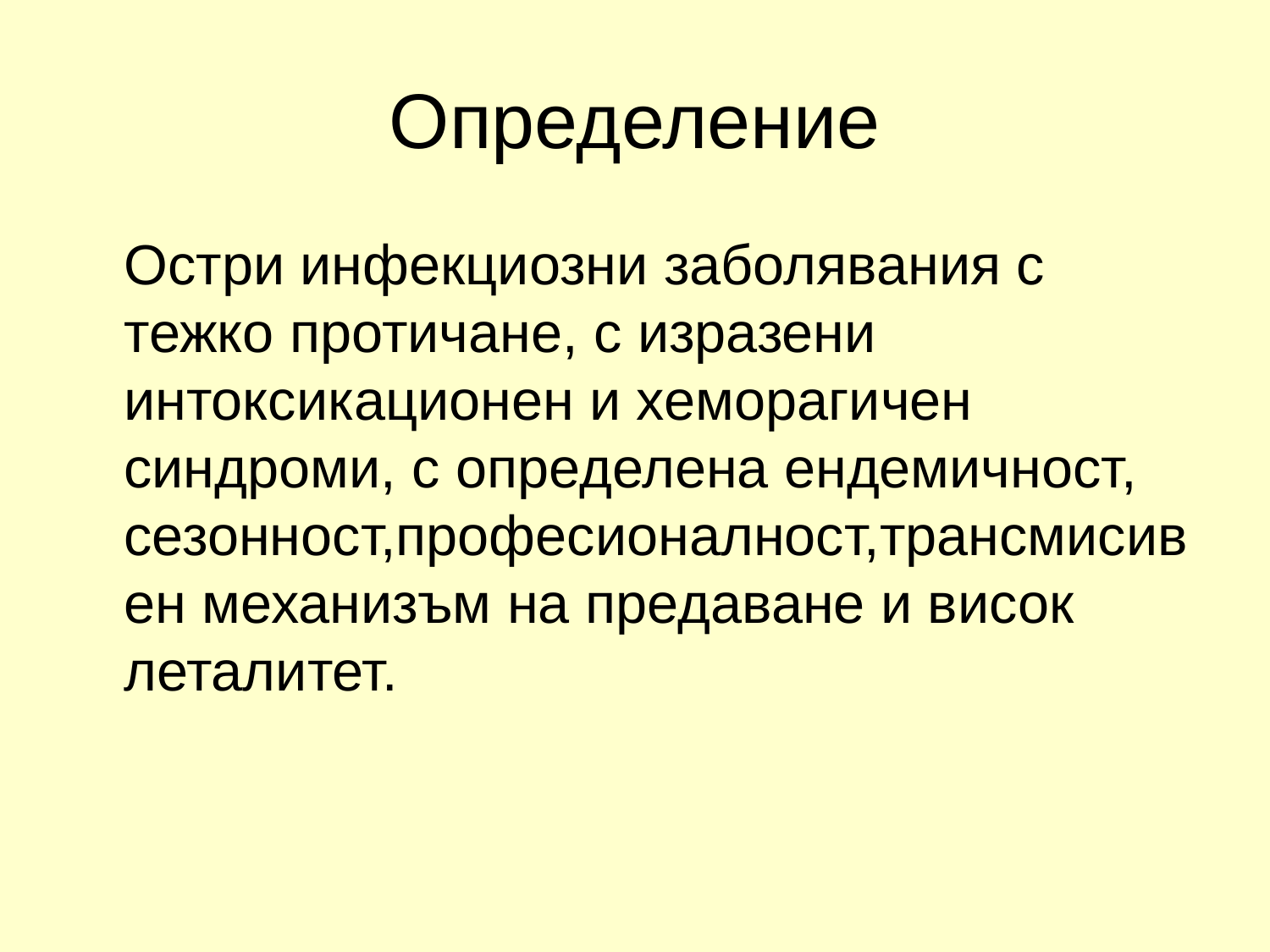

# Определение
	Остри инфекциозни заболявания с тежко протичане, с изразени интоксикационен и хеморагичен синдроми, с определена ендемичност, сезонност,професионалност,трансмисивен механизъм на предаване и висок леталитет.